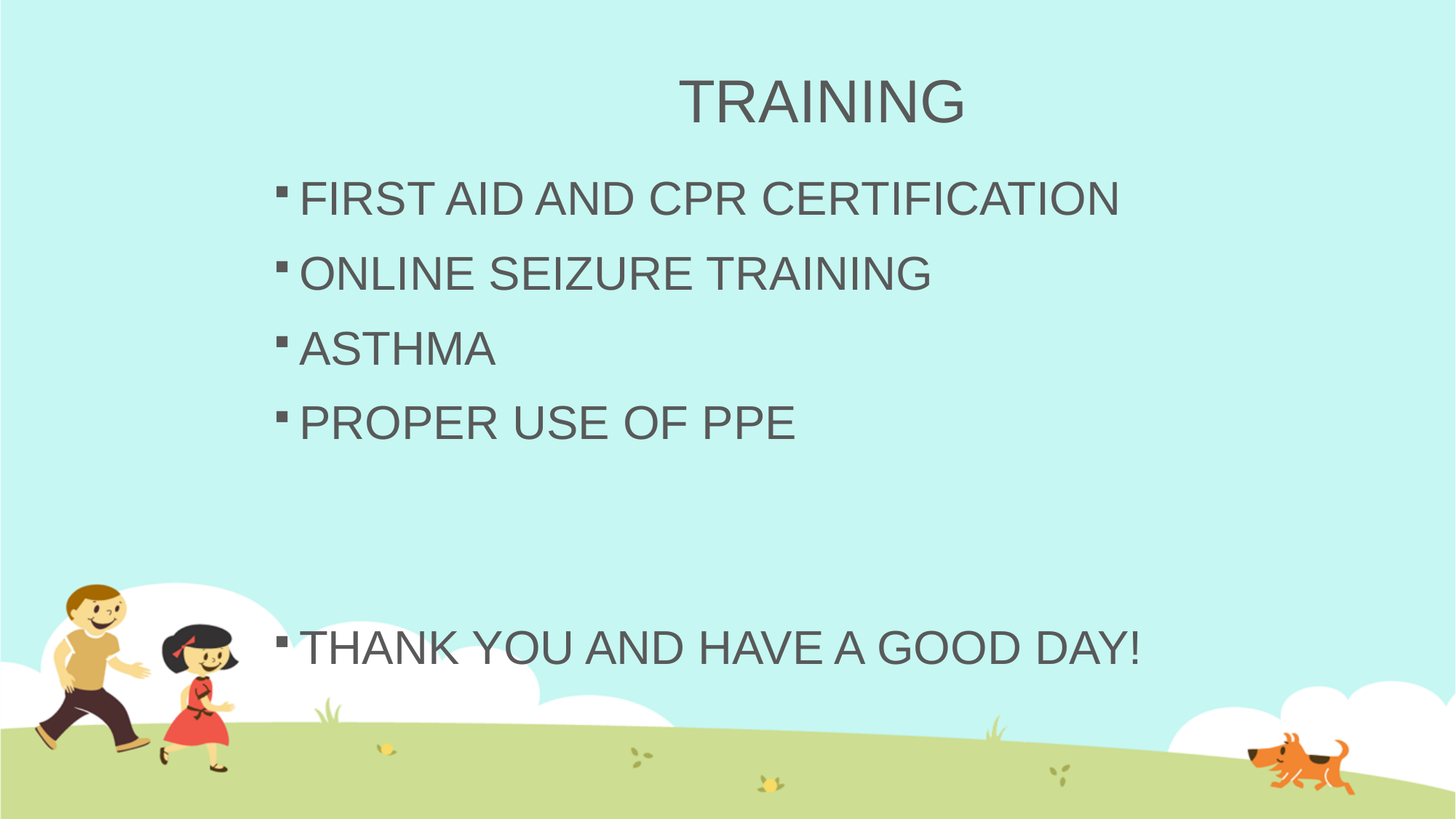

# TRAINING
FIRST AID AND CPR CERTIFICATION
ONLINE SEIZURE TRAINING
ASTHMA
PROPER USE OF PPE

THANK YOU AND HAVE A GOOD DAY!